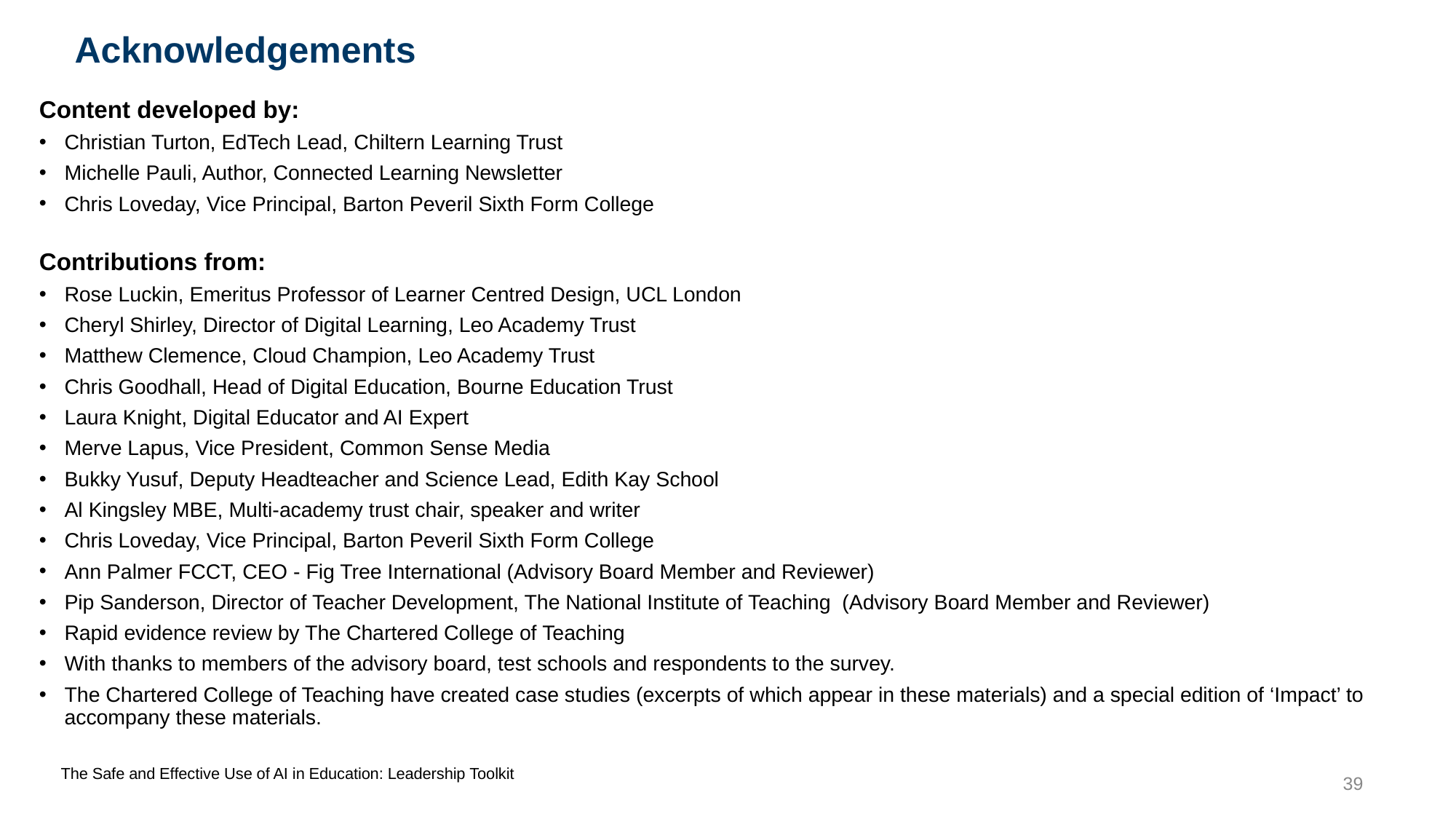

# Acknowledgements
Content developed by:
Christian Turton, EdTech Lead, Chiltern Learning Trust
Michelle Pauli, Author, Connected Learning Newsletter
Chris Loveday, Vice Principal, Barton Peveril Sixth Form College

Contributions from:
Rose Luckin, Emeritus Professor of Learner Centred Design, UCL London
Cheryl Shirley, Director of Digital Learning, Leo Academy Trust
Matthew Clemence, Cloud Champion, Leo Academy Trust
Chris Goodhall, Head of Digital Education, Bourne Education Trust
Laura Knight, Digital Educator and AI Expert
Merve Lapus, Vice President, Common Sense Media
Bukky Yusuf, Deputy Headteacher and Science Lead, Edith Kay School
Al Kingsley MBE, Multi-academy trust chair, speaker and writer
Chris Loveday, Vice Principal, Barton Peveril Sixth Form College
Ann Palmer FCCT, CEO - Fig Tree International (Advisory Board Member and Reviewer)
Pip Sanderson, Director of Teacher Development, The National Institute of Teaching  (Advisory Board Member and Reviewer)
Rapid evidence review by The Chartered College of Teaching
With thanks to members of the advisory board, test schools and respondents to the survey.
The Chartered College of Teaching have created case studies (excerpts of which appear in these materials) and a special edition of ‘Impact’ to accompany these materials.

The Safe and Effective Use of AI in Education: Leadership Toolkit

39